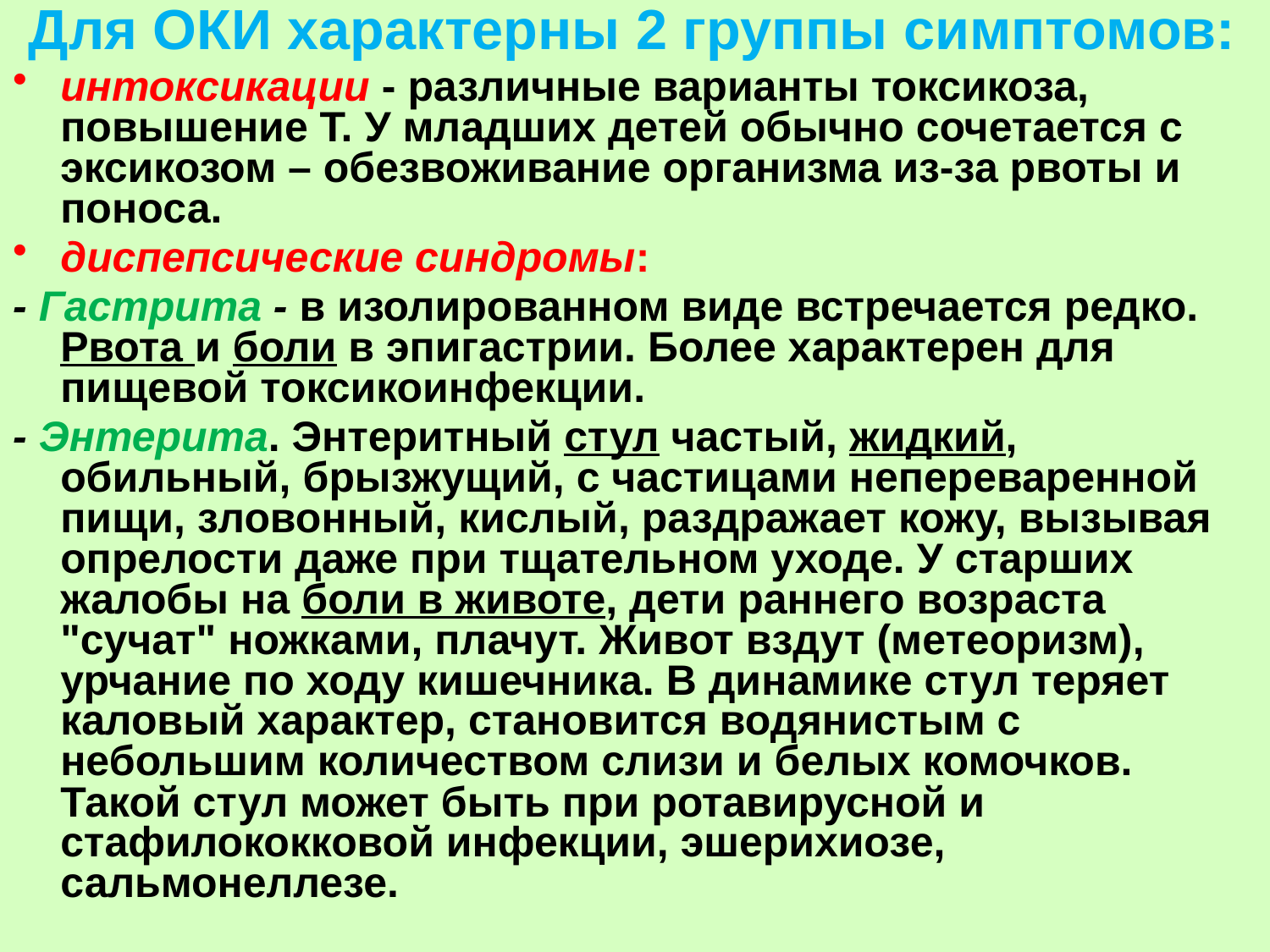

Для ОКИ характерны 2 группы симптомов:
интоксикации - различные варианты токсикоза, повышение Т. У младших детей обычно сочетается с эксикозом – обезвоживание организма из-за рвоты и поноса.
диспепсические синдромы:
- Гастрита - в изолированном виде встречается редко. Рвота и боли в эпигастрии. Более характерен для пищевой токсикоинфекции.
- Энтерита. Энтеритный стул частый, жидкий, обильный, брызжущий, с частицами непереваренной пищи, зловонный, кислый, раздражает кожу, вызывая опрелости даже при тщательном уходе. У старших жалобы на боли в животе, дети раннего возраста "сучат" ножками, плачут. Живот вздут (метеоризм), урчание по ходу кишечника. В динамике стул теряет каловый характер, становится водянистым с небольшим количеством слизи и белых комочков. Такой стул может быть при ротавирусной и стафилококковой инфекции, эшерихиозе, сальмонеллезе.